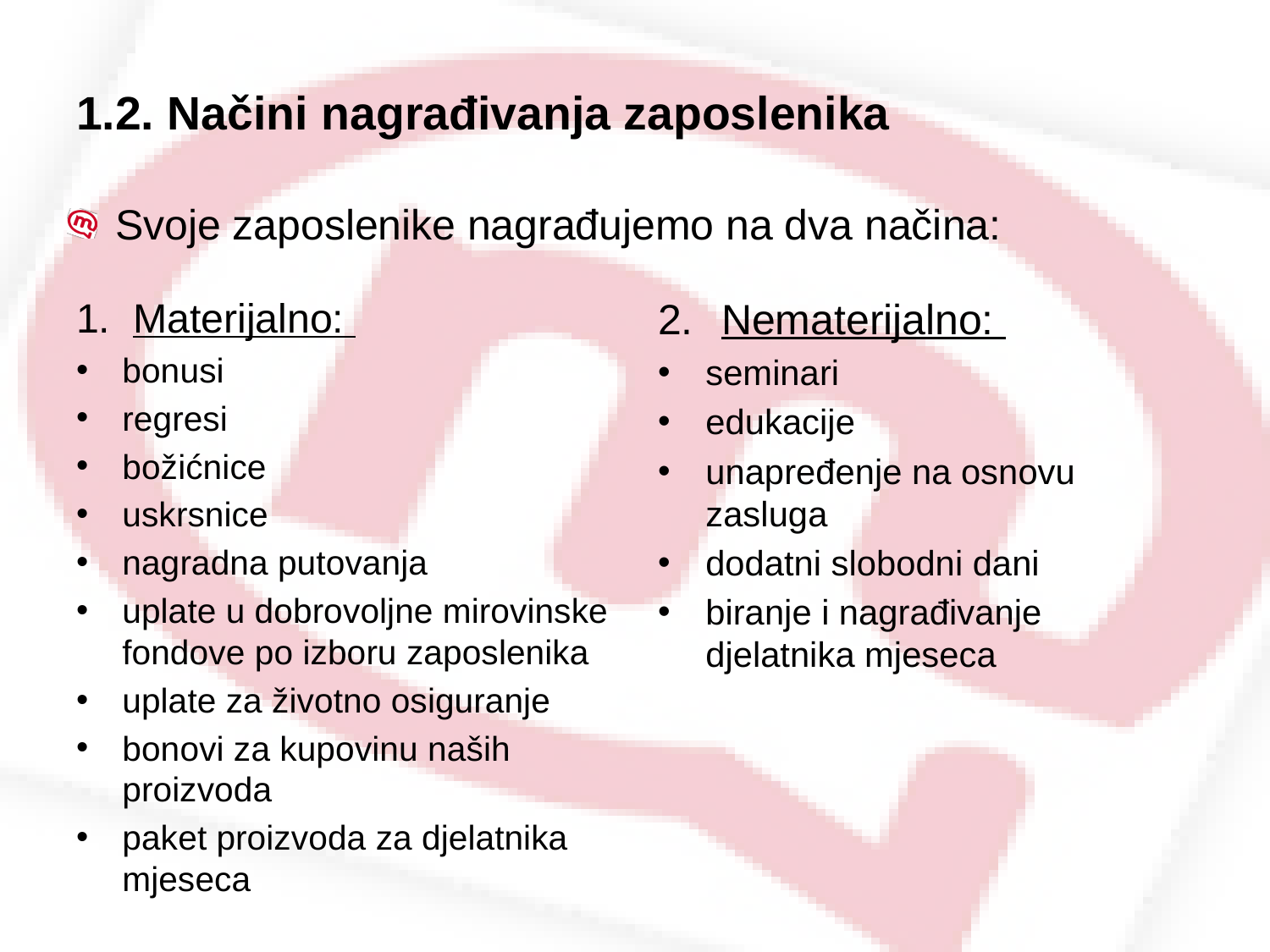

# 1.2. Načini nagrađivanja zaposlenika
Svoje zaposlenike nagrađujemo na dva načina:
1.  Materijalno:
bonusi
regresi
božićnice
uskrsnice
nagradna putovanja
uplate u dobrovoljne mirovinske fondove po izboru zaposlenika
uplate za životno osiguranje
bonovi za kupovinu naših proizvoda
paket proizvoda za djelatnika mjeseca
Nematerijalno:
seminari
edukacije
unapređenje na osnovu zasluga
dodatni slobodni dani
biranje i nagrađivanje  djelatnika mjeseca